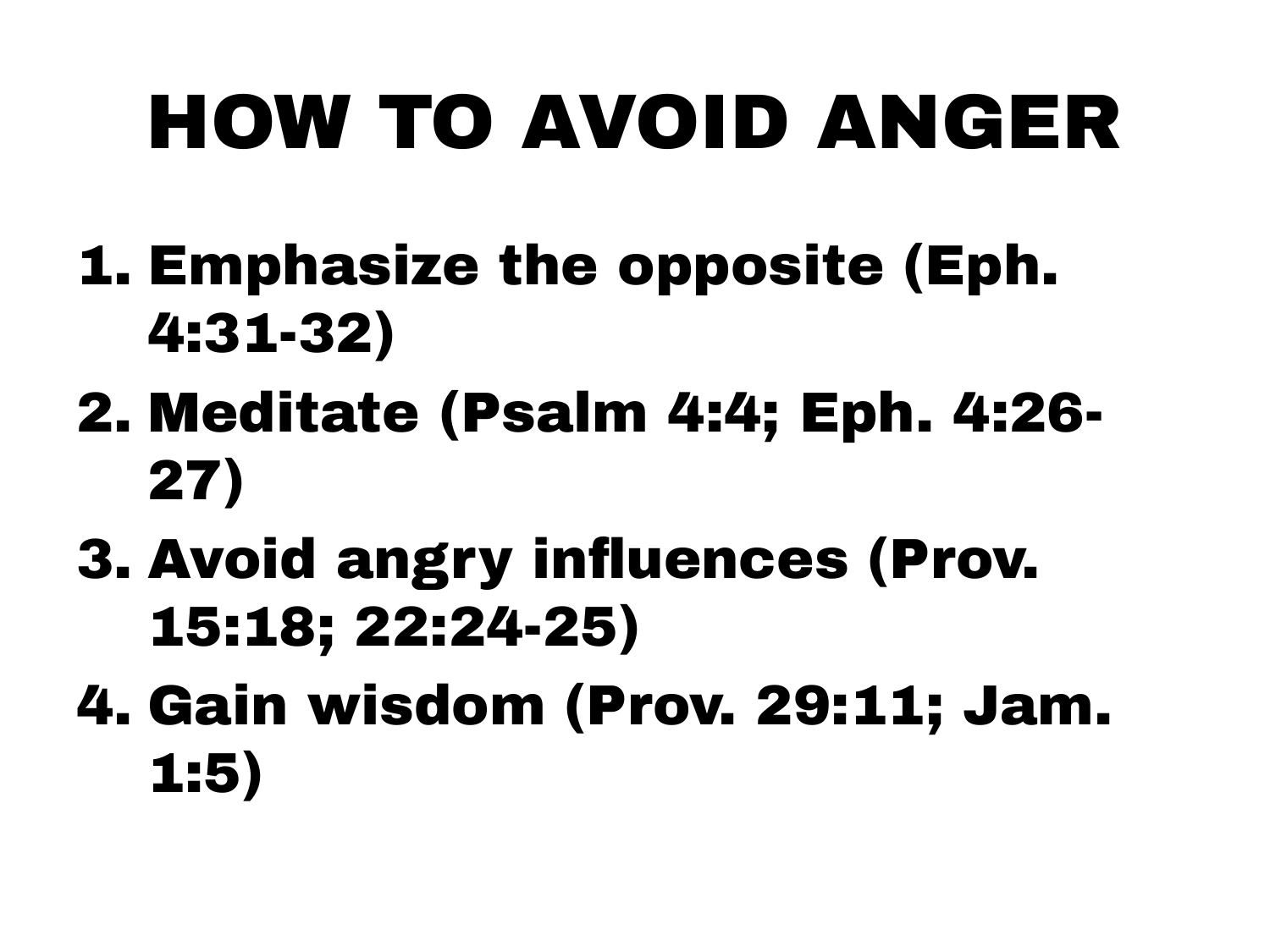

# HOW TO AVOID ANGER
Emphasize the opposite (Eph. 4:31-32)
Meditate (Psalm 4:4; Eph. 4:26-27)
Avoid angry influences (Prov. 15:18; 22:24-25)
Gain wisdom (Prov. 29:11; Jam. 1:5)